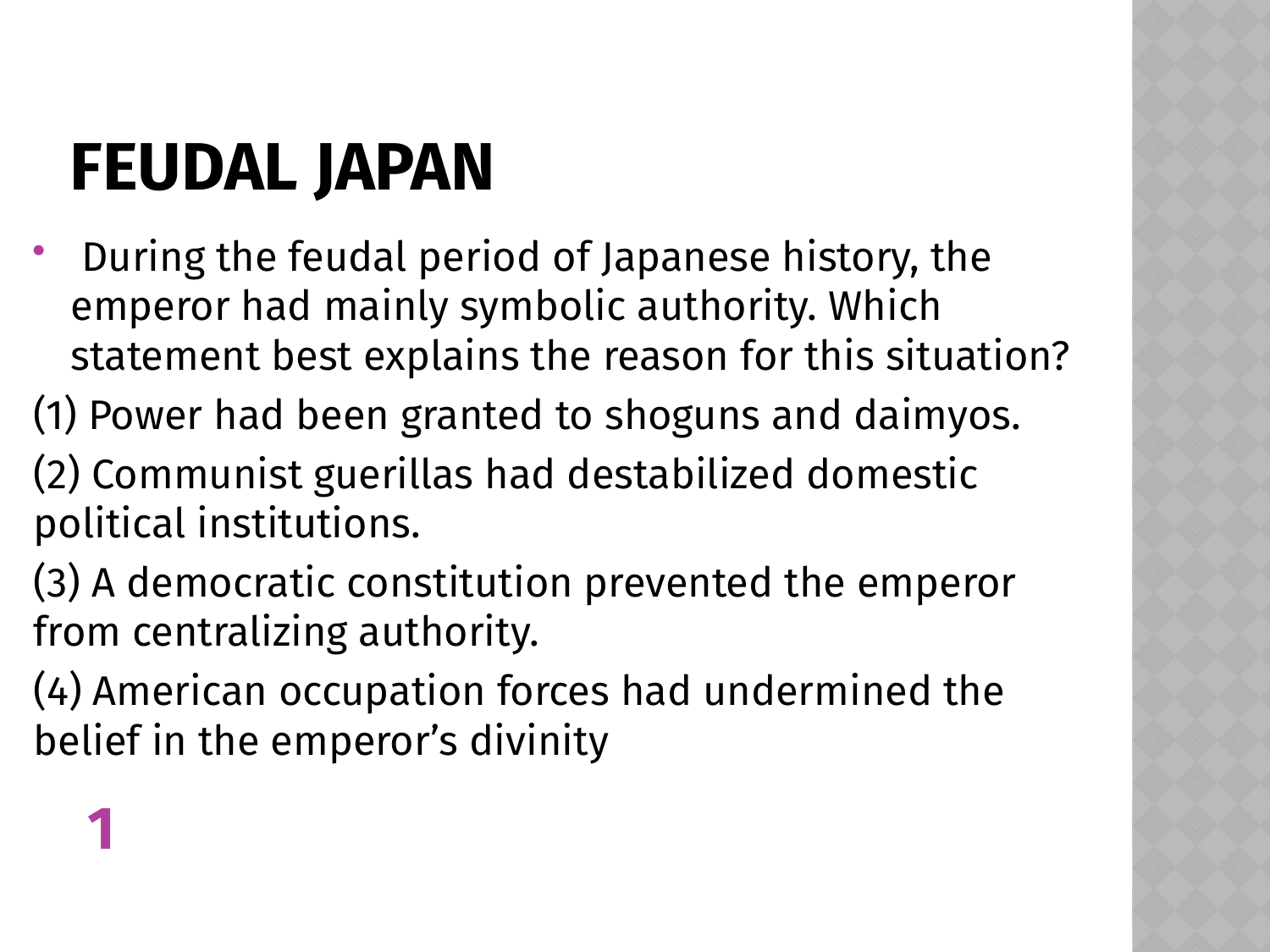

# Feudal Japan
 During the feudal period of Japanese history, the emperor had mainly symbolic authority. Which statement best explains the reason for this situation?
(1) Power had been granted to shoguns and daimyos.
(2) Communist guerillas had destabilized domestic political institutions.
(3) A democratic constitution prevented the emperor from centralizing authority.
(4) American occupation forces had undermined the belief in the emperor’s divinity
1